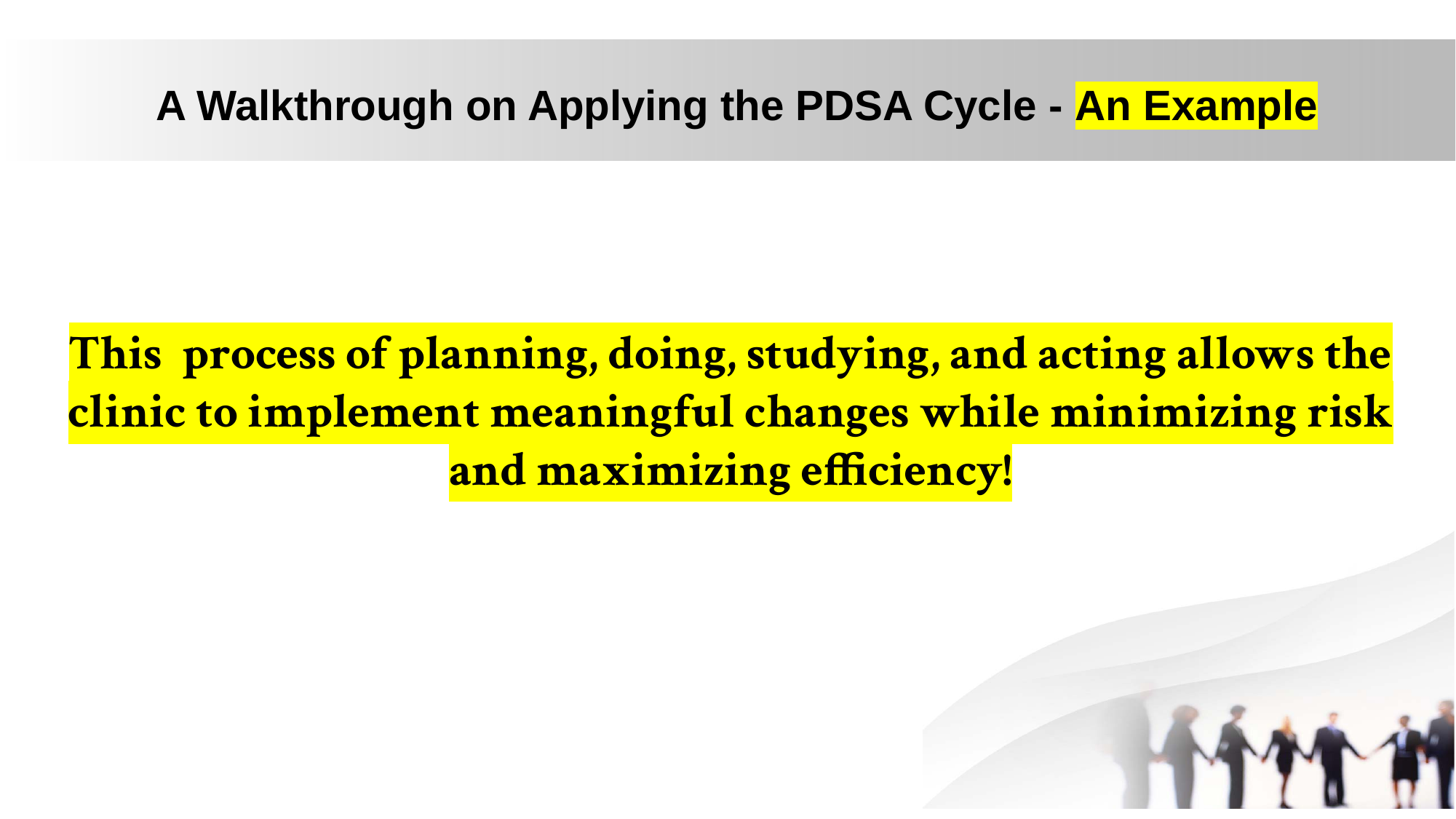

# A Walkthrough on Applying the PDSA Cycle - An Example
This  process of planning, doing, studying, and acting allows the clinic to implement meaningful changes while minimizing risk and maximizing efficiency!